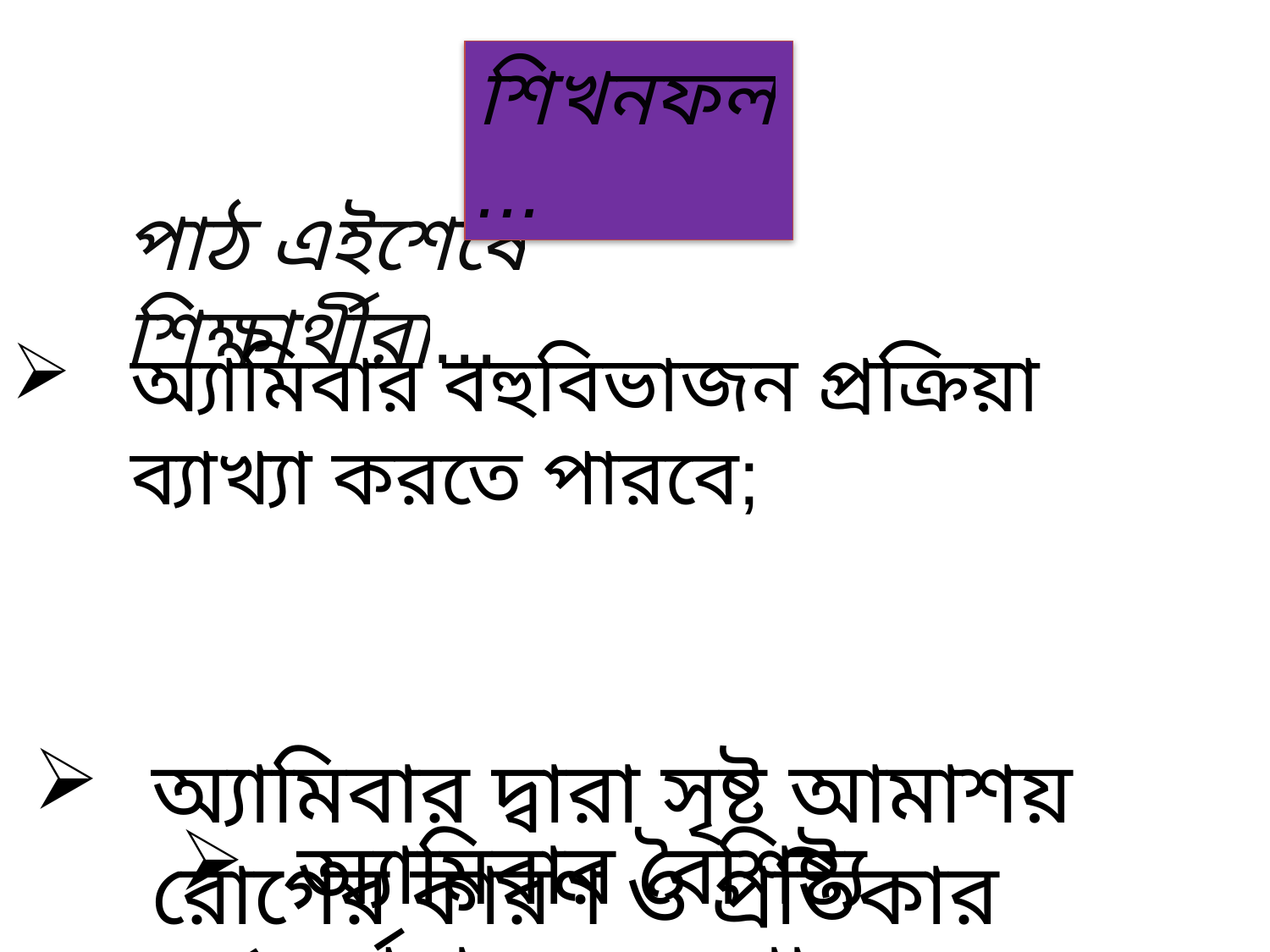

শিখনফল...
পাঠ এইশেষে শিক্ষার্থীরা...
অ্যামিবার বৈশিষ্ট্য বর্ণনা করতে পারবে;
অ্যামিবার বহুবিভাজন প্রক্রিয়া ব্যাখ্যা করতে পারবে;
অ্যামিবার দ্বারা সৃষ্ট আমাশয় রোগের কারণ ও প্রতিকার বর্ণনা করতে পারবে।